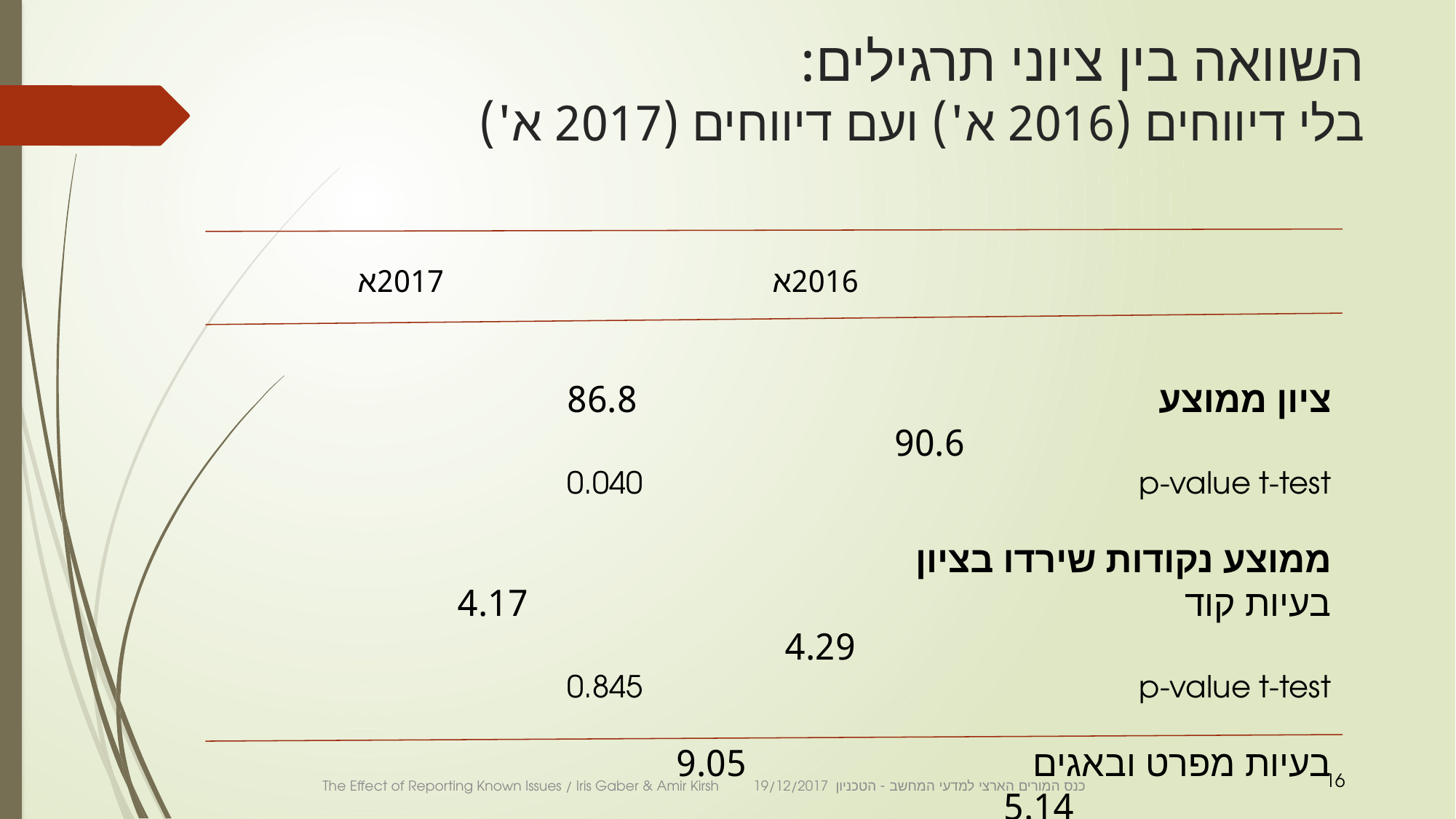

# השוואה בין ציוני תרגילים: בלי דיווחים (2016 א') ועם דיווחים (2017 א')
2016א                                          2017א
ציון ממוצע						86.8							90.6
p-value t-test						0.040

ממוצע נקודות שירדו בציון
בעיות קוד							4.17							4.29
p-value t-test						0.845

בעיות מפרט ובאגים				9.05							5.14
p-value t-test						0.018

16
The Effect of Reporting Known Issues / Iris Gaber & Amir Kirsh         19/12/2017  כנס המורים הארצי למדעי המחשב - הטכניון